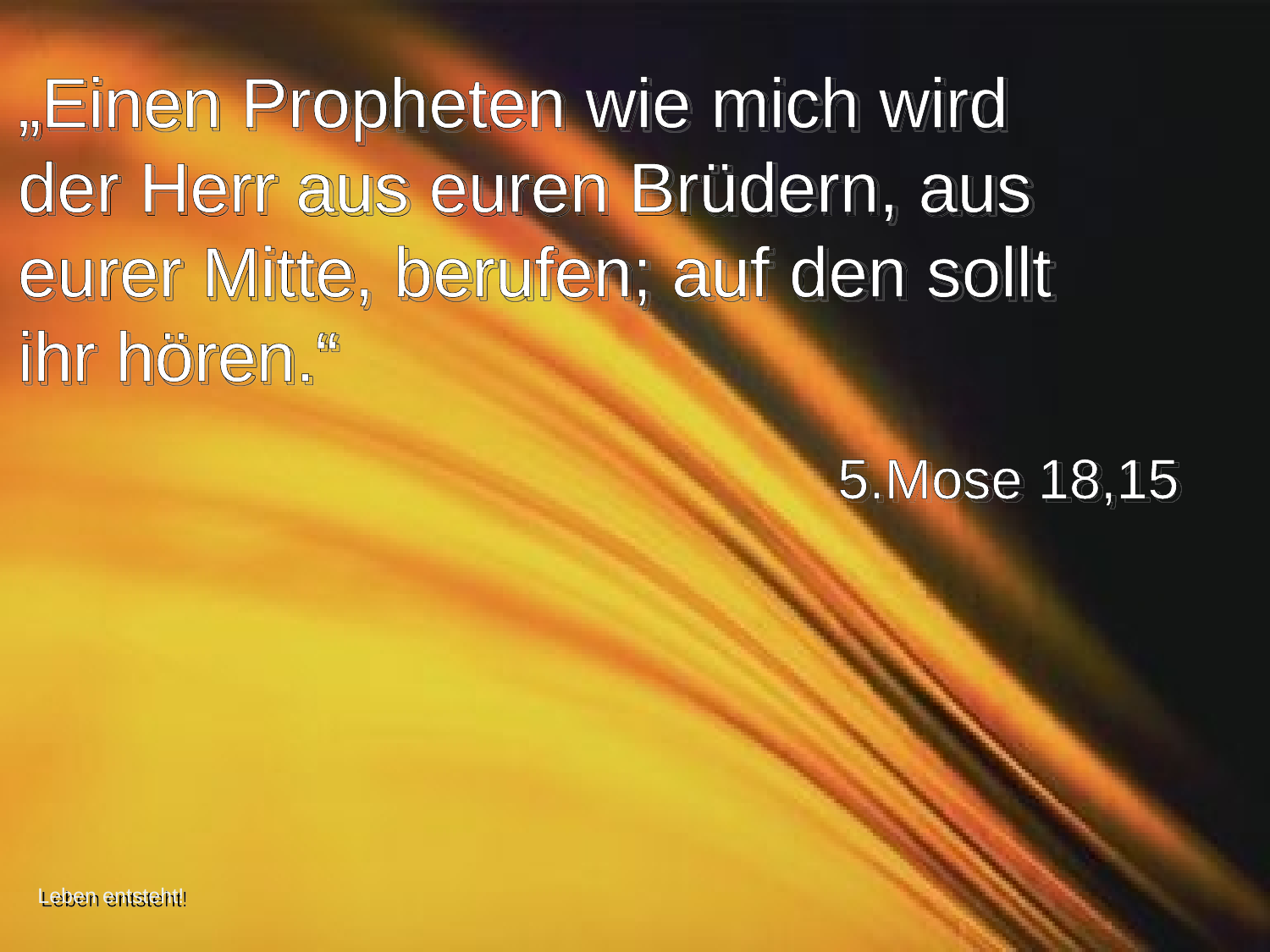

# „Einen Propheten wie mich wird der Herr aus euren Brüdern, aus eurer Mitte, berufen; auf den sollt ihr hören.“
5.Mose 18,15
Leben entsteht!